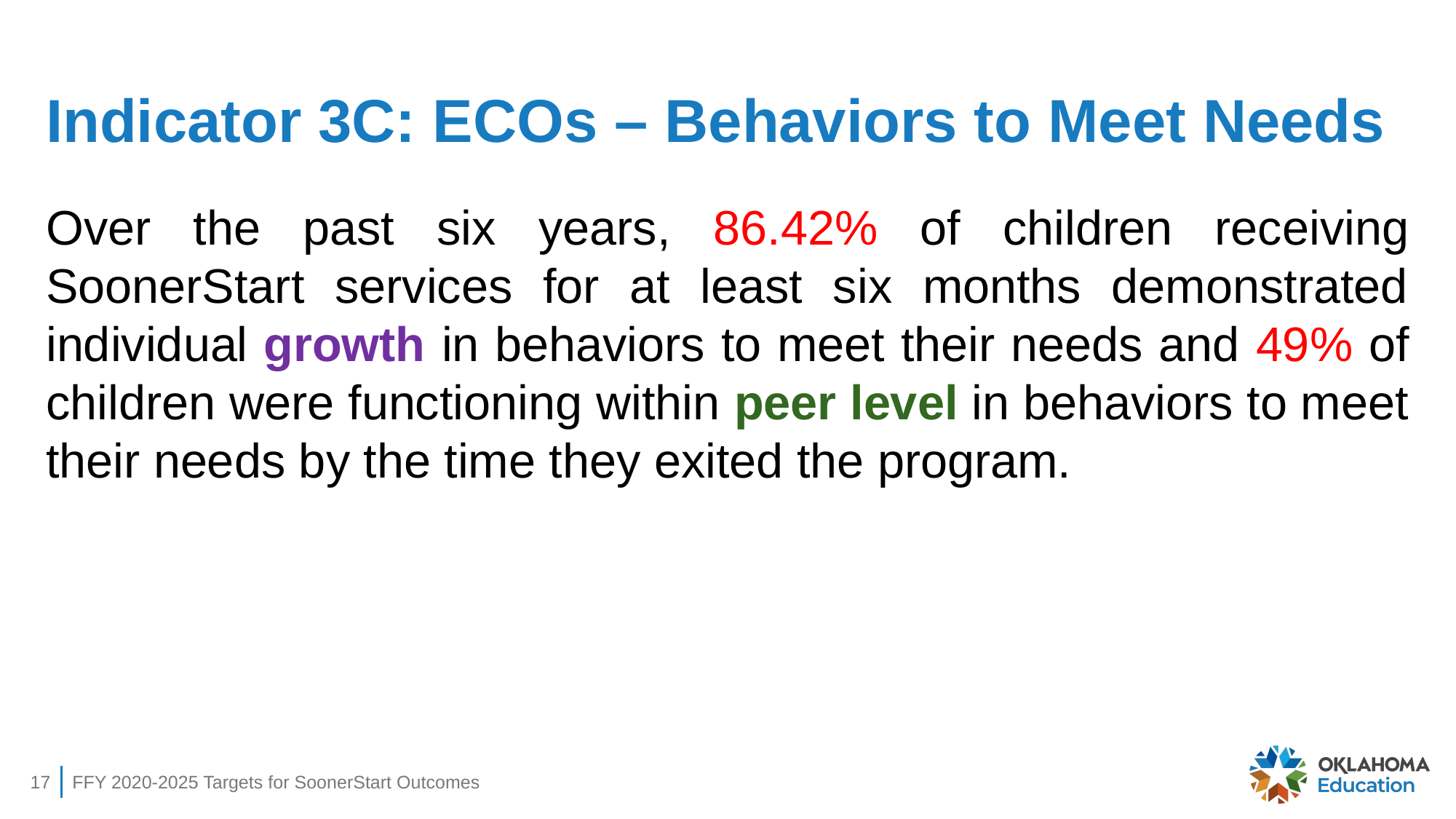

# Indicator 3C: ECOs – Behaviors to Meet Needs
Over the past six years, 86.42% of children receiving SoonerStart services for at least six months demonstrated individual growth in behaviors to meet their needs and 49% of children were functioning within peer level in behaviors to meet their needs by the time they exited the program.

17
FFY 2020-2025 Targets for SoonerStart Outcomes